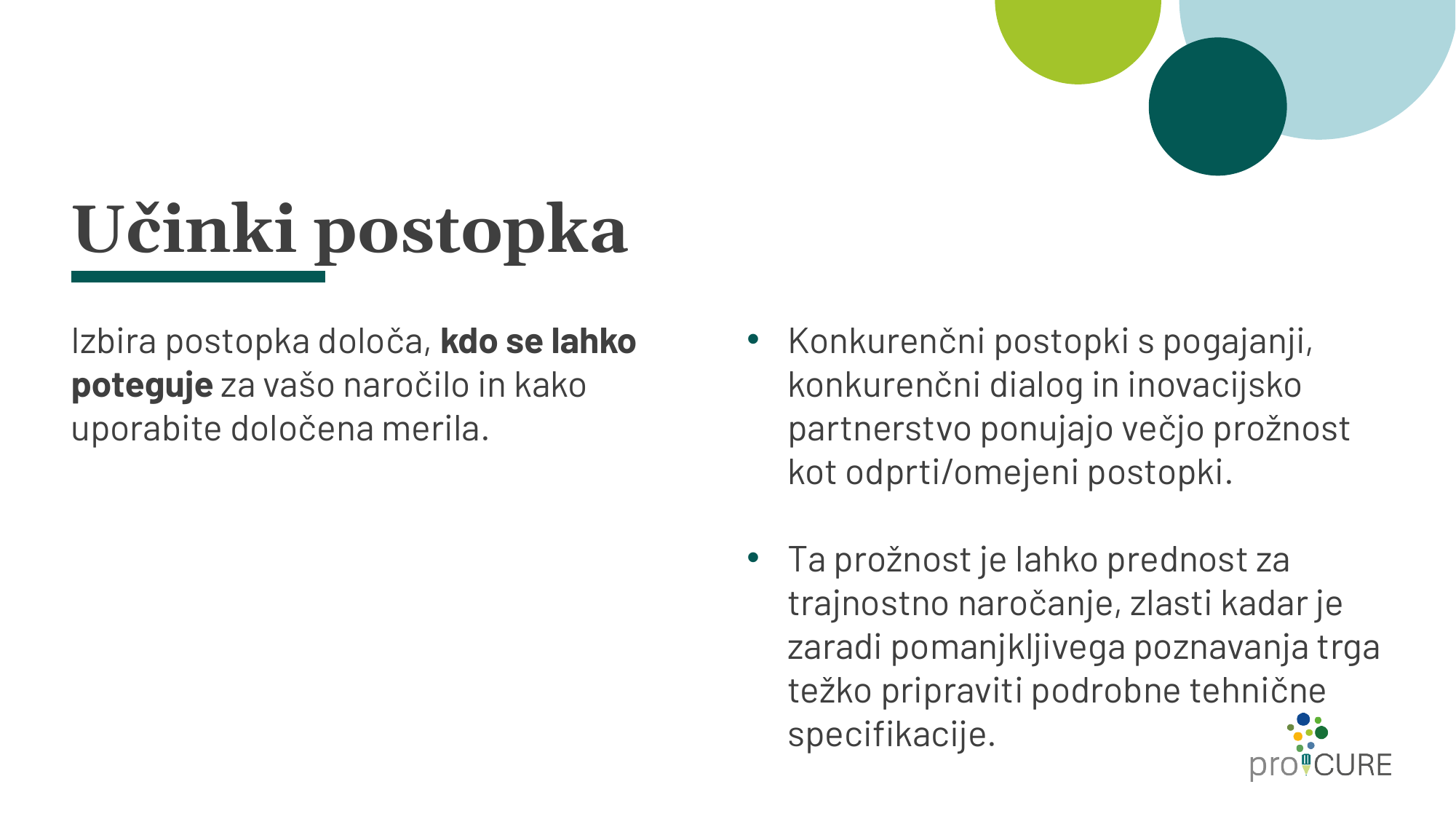

# Učinki postopka
Konkurenčni postopki s pogajanji, konkurenčni dialog in inovacijsko partnerstvo ponujajo večjo prožnost kot odprti/omejeni postopki.

Ta prožnost je lahko prednost za trajnostno naročanje, zlasti kadar je zaradi pomanjkljivega poznavanja trga težko pripraviti podrobne tehnične specifikacije.
Izbira postopka določa, kdo se lahko poteguje za vašo naročilo in kako uporabite določena merila.